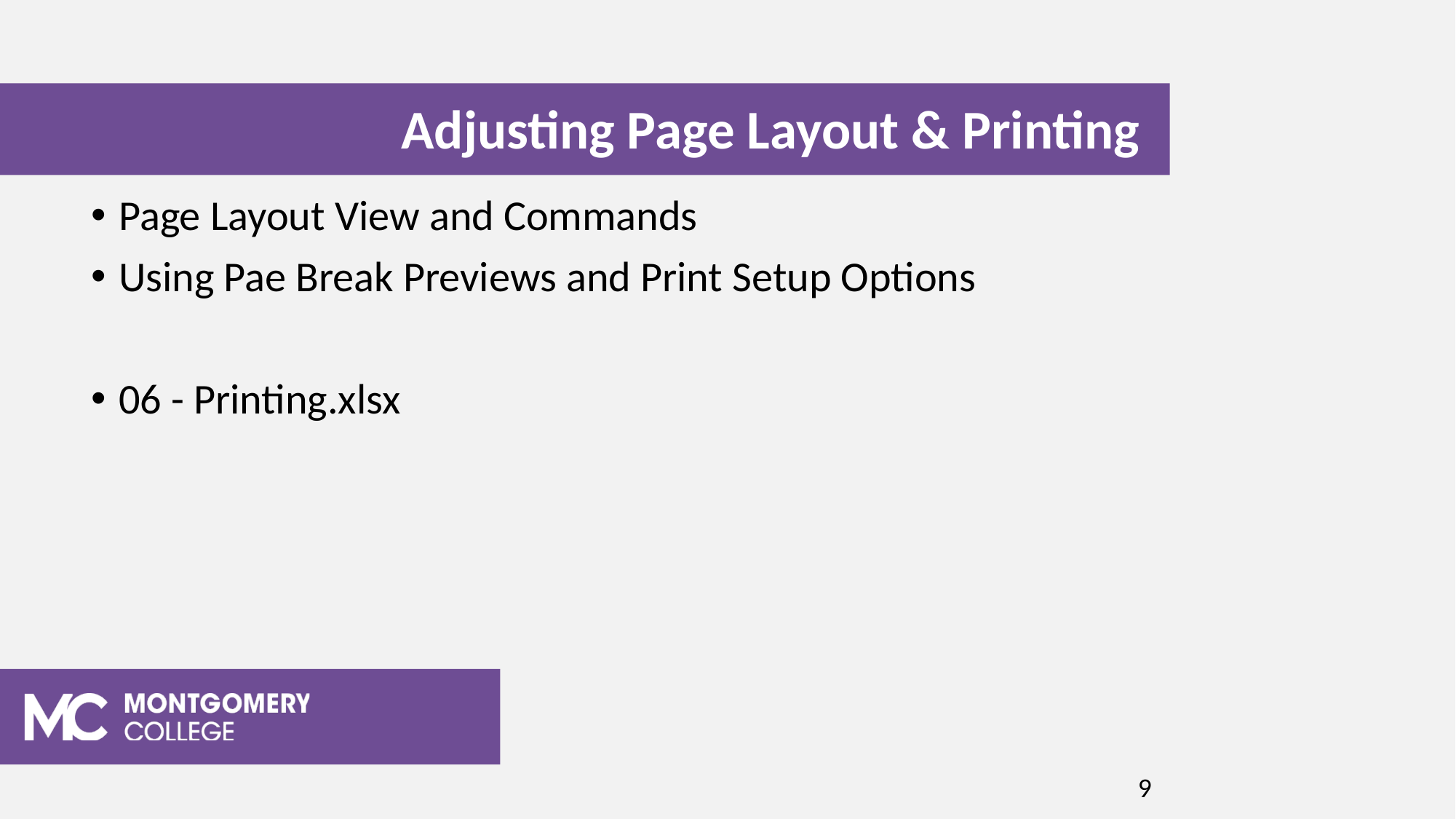

Adjusting Page Layout & Printing
Page Layout View and Commands
Using Pae Break Previews and Print Setup Options

06 - Printing.xlsx
9